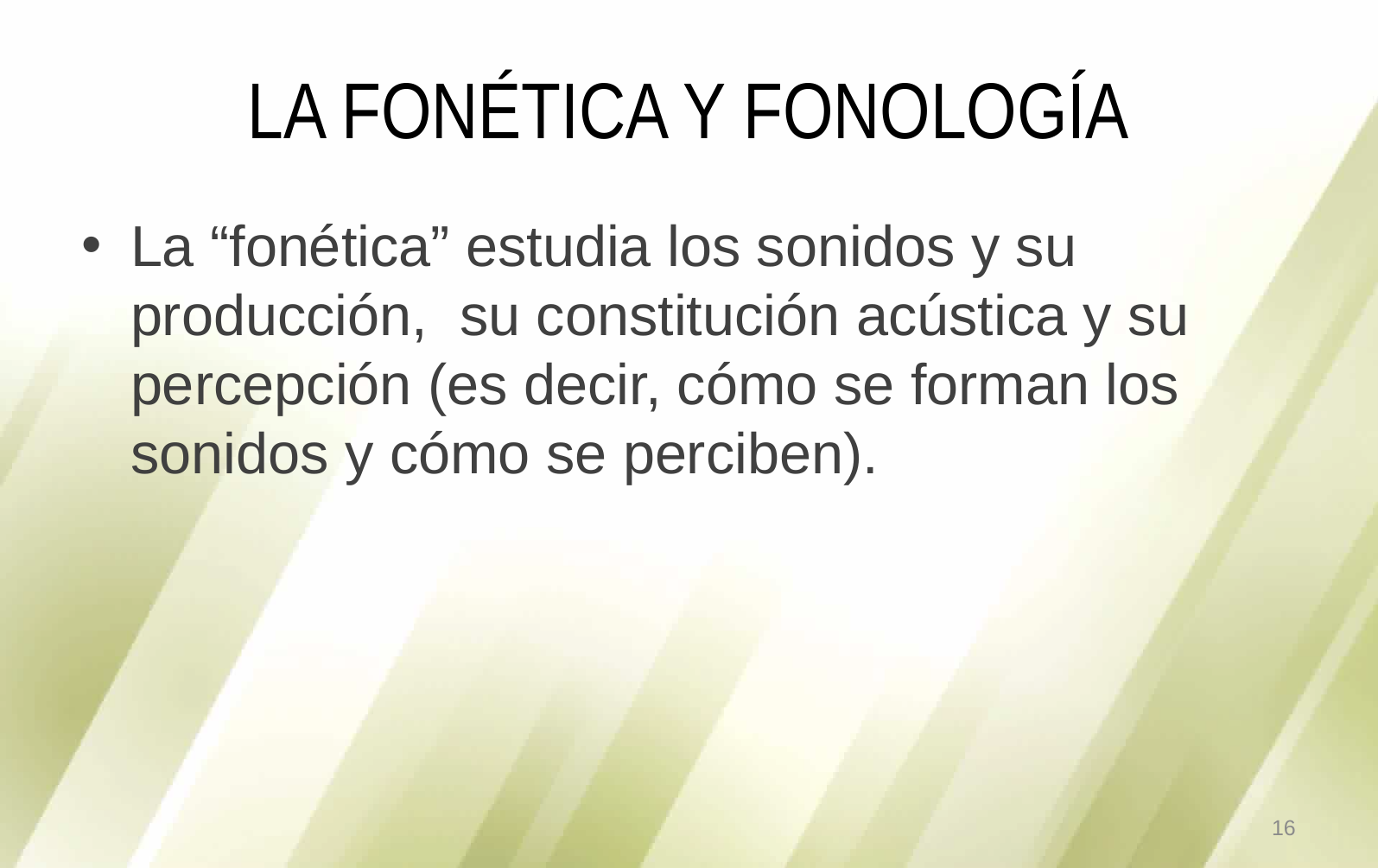

# LA FONÉTICA Y FONOLOGÍA
La “fonética” estudia los sonidos y su producción,  su constitución acústica y su percepción (es decir, cómo se forman los sonidos y cómo se perciben).
16